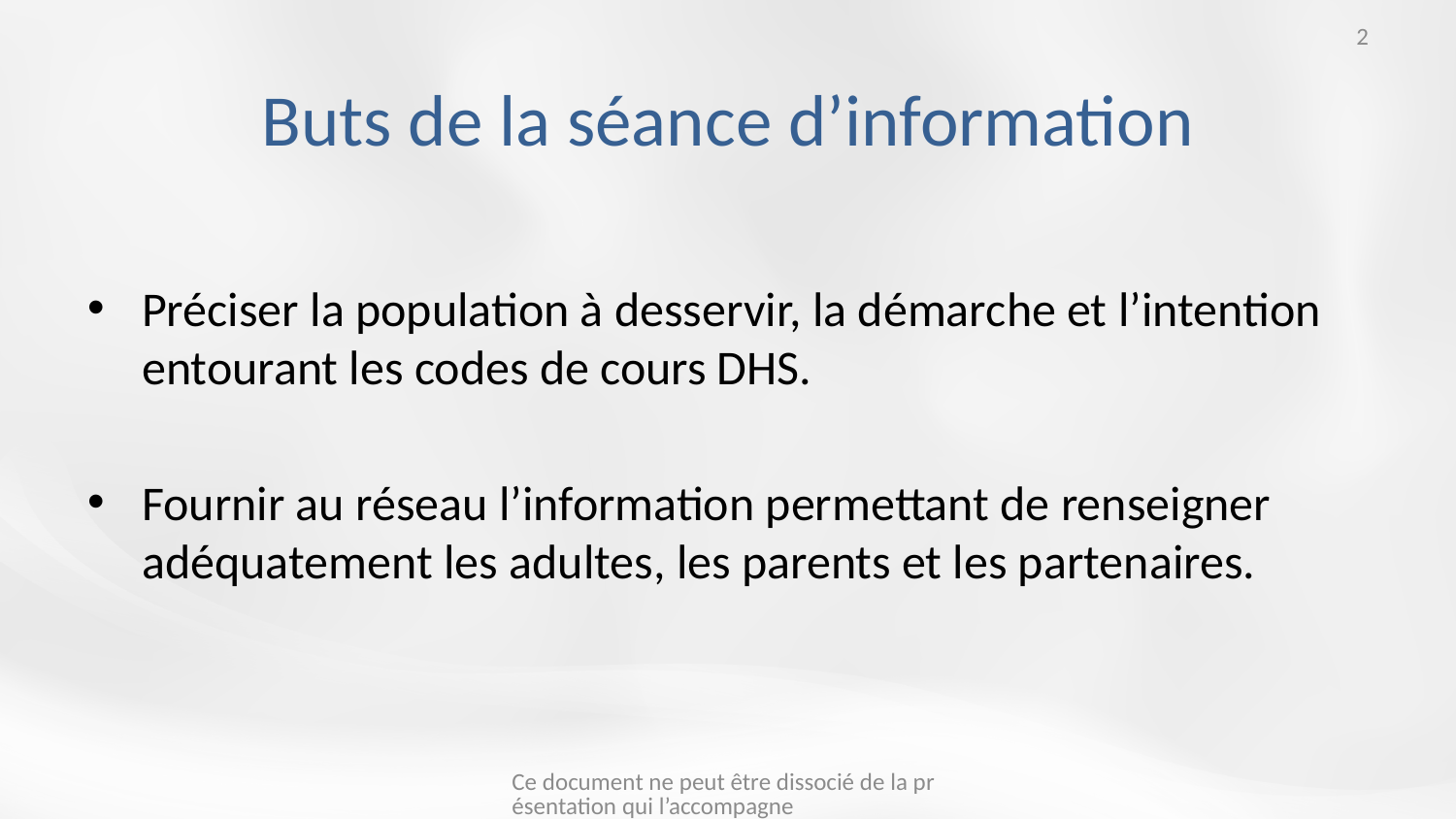

2
# Buts de la séance d’information

Préciser la population à desservir, la démarche et l’intention entourant les codes de cours DHS.

Fournir au réseau l’information permettant de renseigner adéquatement les adultes, les parents et les partenaires.

Ce document ne peut être dissocié de la présentation qui l’accompagne